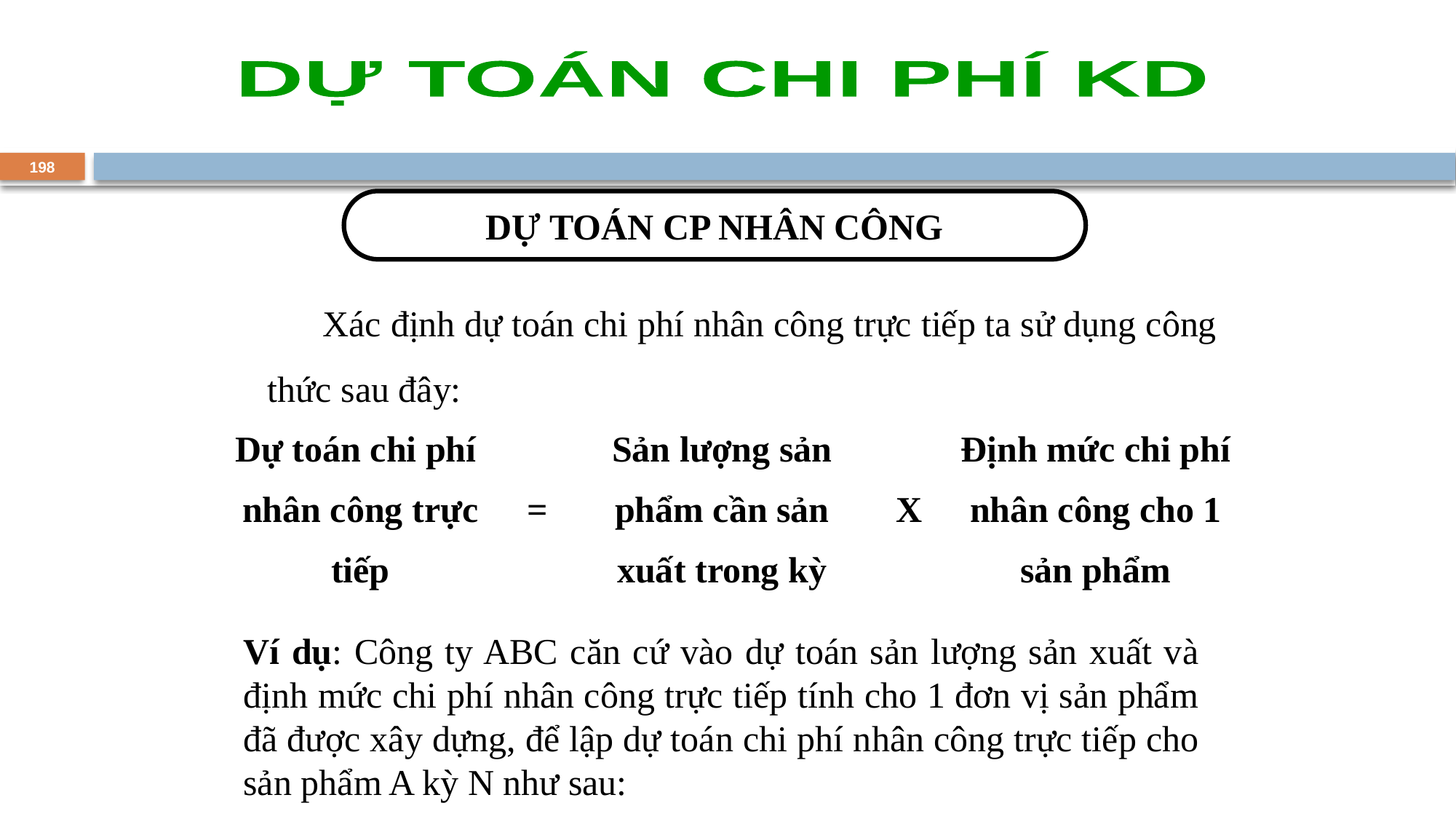

DỰ TOÁN CHI PHÍ KD
198
DỰ TOÁN CP NHÂN CÔNG
	Xác định dự toán chi phí nhân công trực tiếp ta sử dụng công thức sau đây:
| Dự toán chi phí nhân công trực tiếp | = | Sản lượng sản phẩm cần sản xuất trong kỳ | X | Định mức chi phí nhân công cho 1 sản phẩm |
| --- | --- | --- | --- | --- |
Ví dụ: Công ty ABC căn cứ vào dự toán sản lượng sản xuất và định mức chi phí nhân công trực tiếp tính cho 1 đơn vị sản phẩm đã được xây dựng, để lập dự toán chi phí nhân công trực tiếp cho sản phẩm A kỳ N như sau: